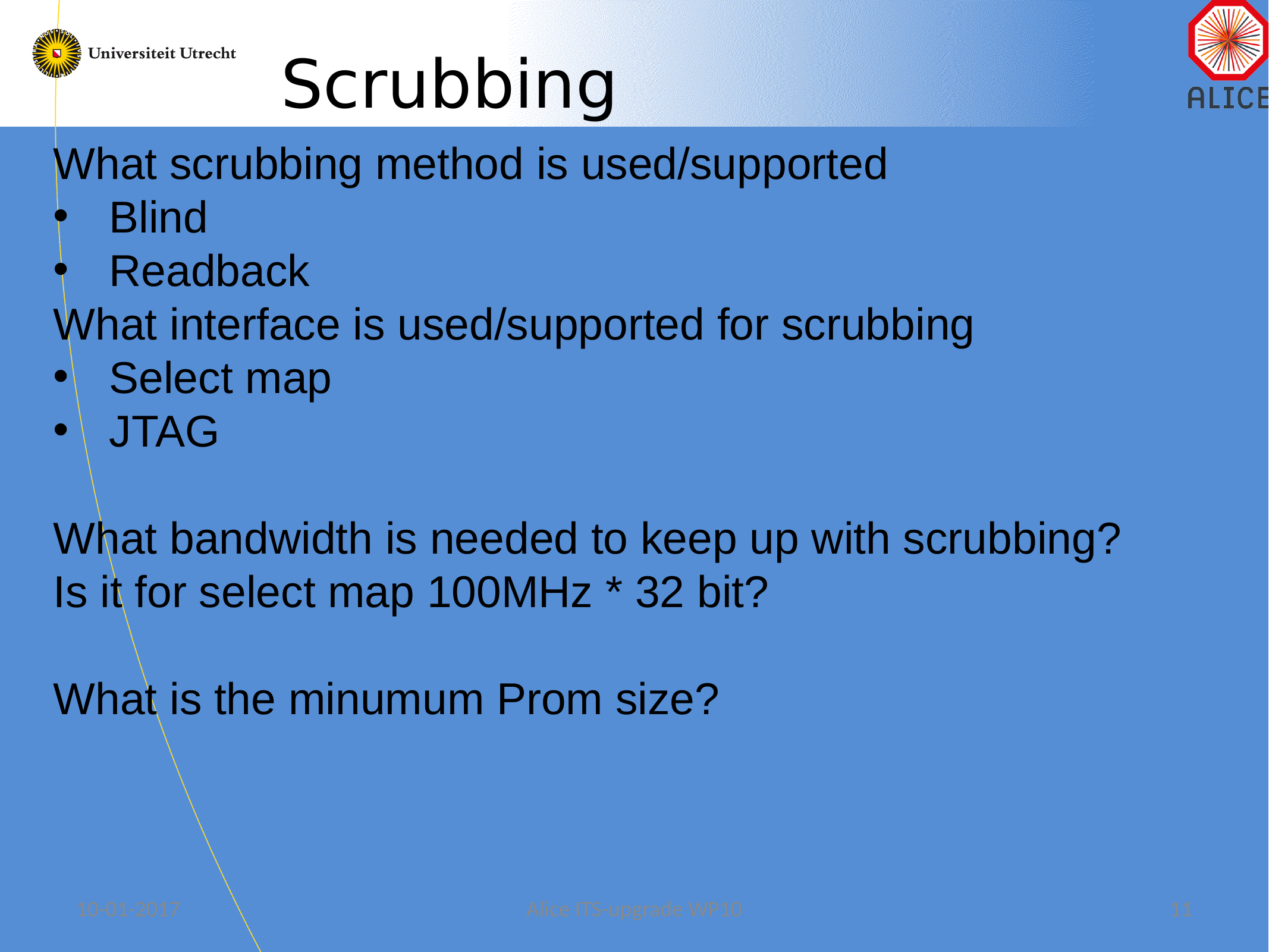

# Scrubbing
What scrubbing method is used/supported
Blind
Readback
What interface is used/supported for scrubbing
Select map
JTAG

What bandwidth is needed to keep up with scrubbing?
Is it for select map 100MHz * 32 bit?

What is the minumum Prom size?
10-01-2017
Alice ITS-upgrade WP10
11